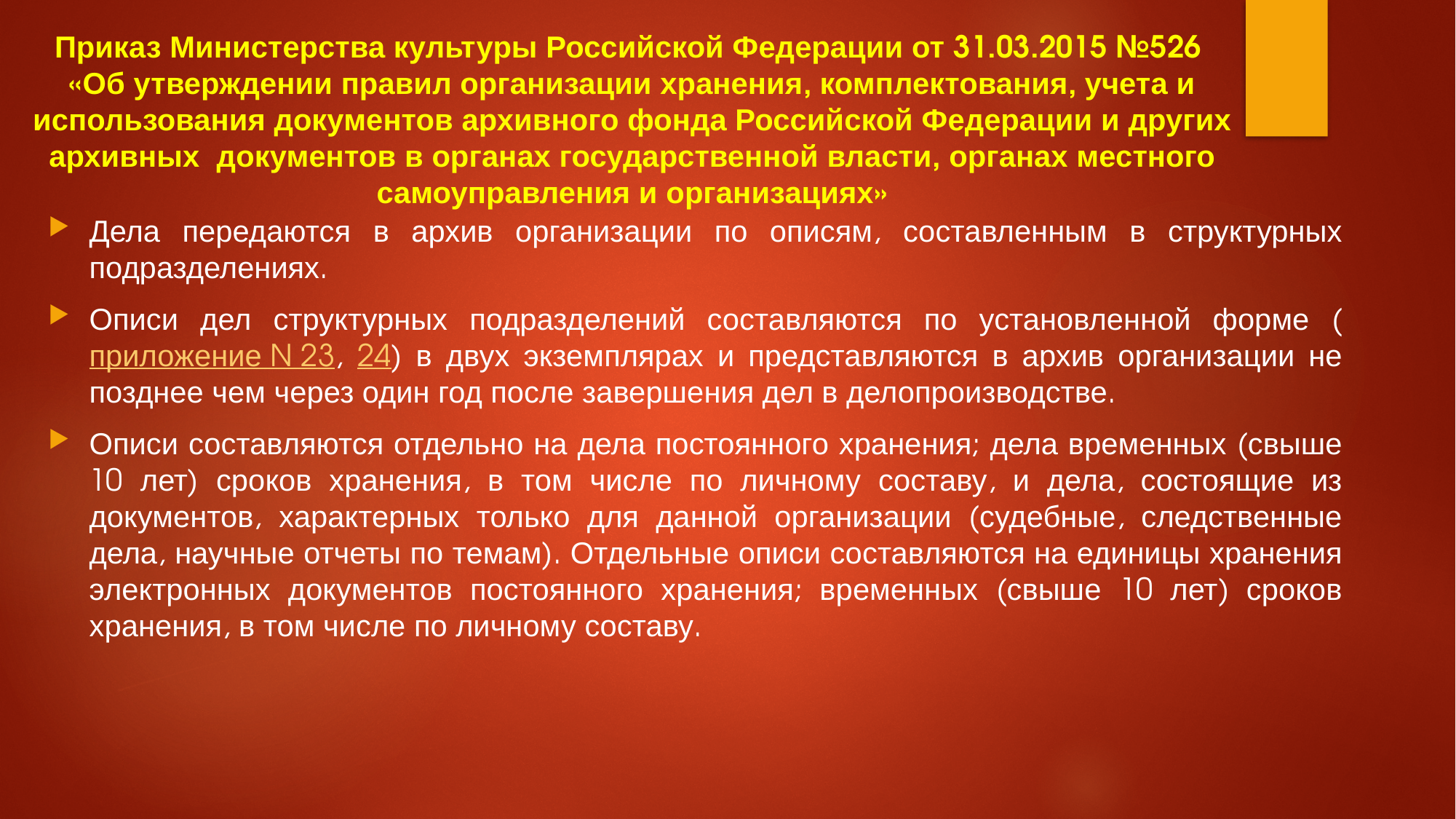

# Приказ Министерства культуры Российской Федерации от 31.03.2015 №526  «Об утверждении правил организации хранения, комплектования, учета и использования документов архивного фонда Российской Федерации и других архивных  документов в органах государственной власти, органах местного самоуправления и организациях»
Дела передаются в архив организации по описям, составленным в структурных подразделениях.
Описи дел структурных подразделений составляются по установленной форме (приложение N 23, 24) в двух экземплярах и представляются в архив организации не позднее чем через один год после завершения дел в делопроизводстве.
Описи составляются отдельно на дела постоянного хранения; дела временных (свыше 10 лет) сроков хранения, в том числе по личному составу, и дела, состоящие из документов, характерных только для данной организации (судебные, следственные дела, научные отчеты по темам). Отдельные описи составляются на единицы хранения электронных документов постоянного хранения; временных (свыше 10 лет) сроков хранения, в том числе по личному составу.